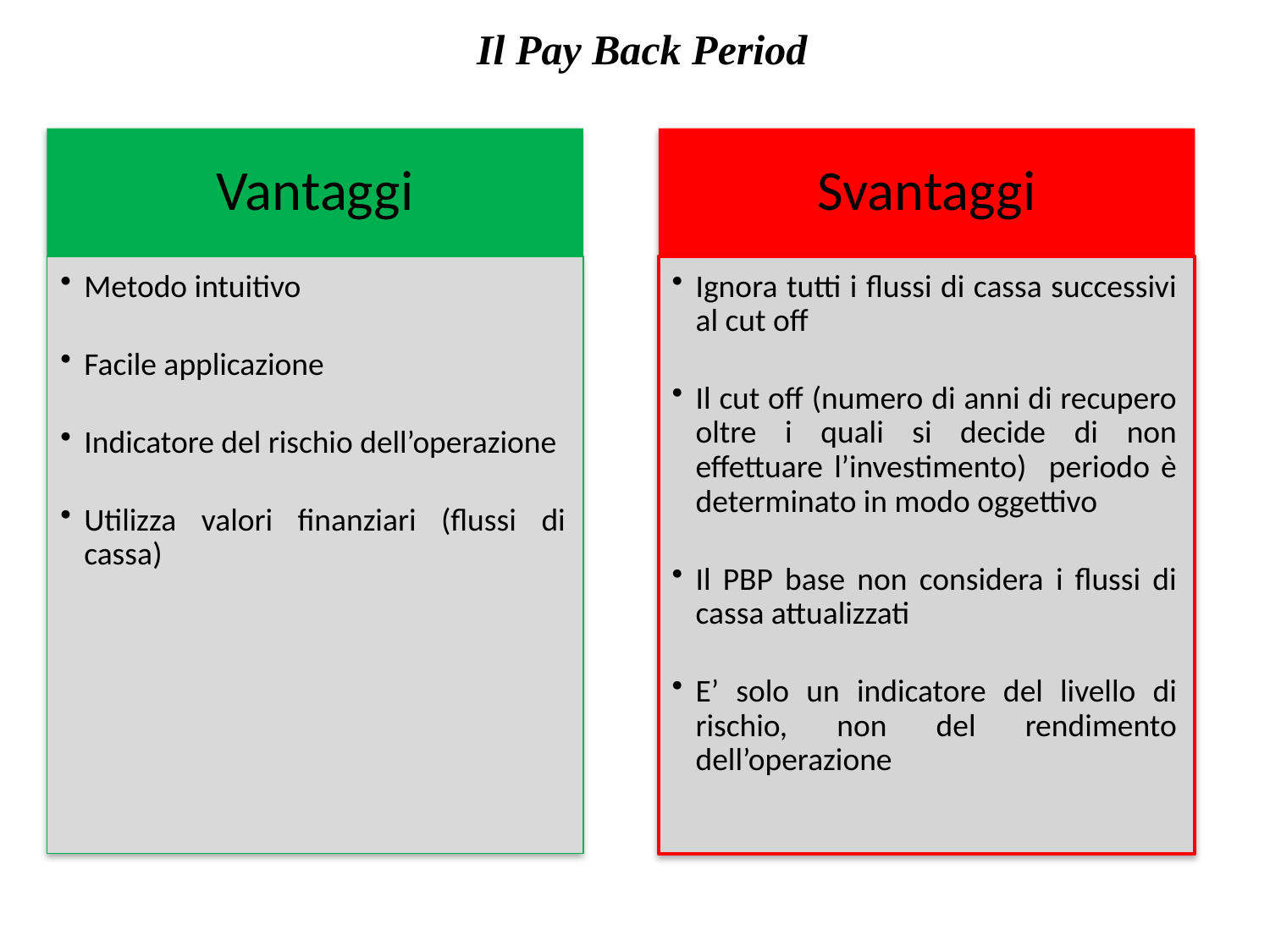

Il Pay Back Period
Vantaggi
Metodo intuitivo

Facile applicazione

Indicatore del rischio dell’operazione

Utilizza valori finanziari (flussi di cassa)
Svantaggi
Ignora tutti i flussi di cassa successivi al cut off

Il cut off (numero di anni di recupero oltre i quali si decide di non effettuare l’investimento)  periodo è determinato in modo oggettivo

Il PBP base non considera i flussi di cassa attualizzati

E’ solo un indicatore del livello di rischio, non del rendimento dell’operazione